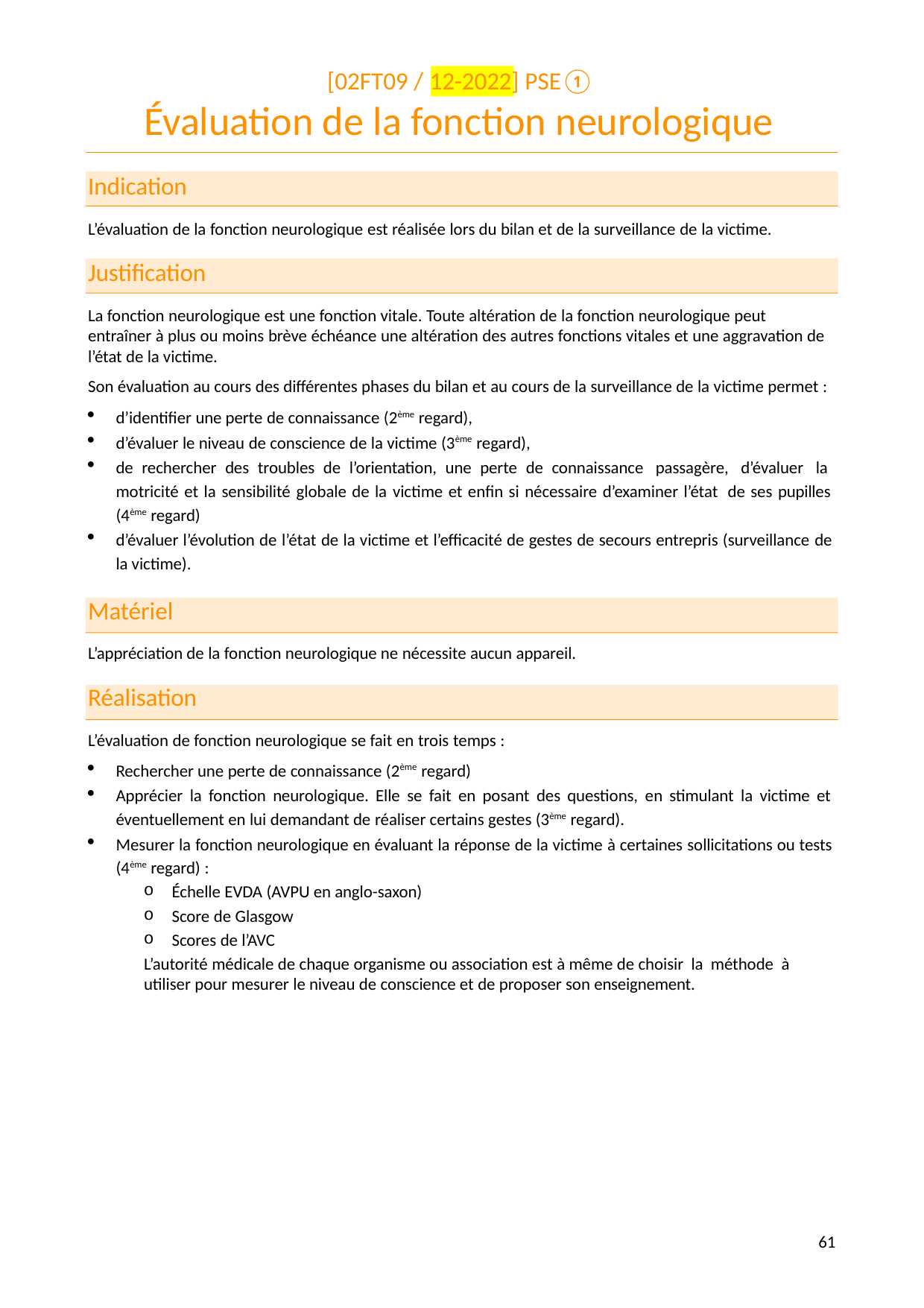

[02FT09 / 12-2022] PSE①

# Évaluation de la fonction neurologique

Indication
L’évaluation de la fonction neurologique est réalisée lors du bilan et de la surveillance de la victime.

Justification
La fonction neurologique est une fonction vitale. Toute altération de la fonction neurologique peut  entraîner à plus ou moins brève échéance une altération des autres fonctions vitales et une aggravation de  l’état de la victime.
Son évaluation au cours des différentes phases du bilan et au cours de la surveillance de la victime permet :
d’identifier une perte de connaissance (2ème regard),
d’évaluer le niveau de conscience de la victime (3ème regard),
de rechercher des troubles de l’orientation, une perte de connaissance passagère, d’évaluer la  motricité et la sensibilité globale de la victime et enfin si nécessaire d’examiner l’état de ses pupilles  (4ème regard)
d’évaluer l’évolution de l’état de la victime et l’efficacité de gestes de secours entrepris (surveillance de  la victime).

Matériel
L’appréciation de la fonction neurologique ne nécessite aucun appareil.

Réalisation
L’évaluation de fonction neurologique se fait en trois temps :
Rechercher une perte de connaissance (2ème regard)
Apprécier la fonction neurologique. Elle se fait en posant des questions, en stimulant la victime et  éventuellement en lui demandant de réaliser certains gestes (3ème regard).
Mesurer la fonction neurologique en évaluant la réponse de la victime à certaines sollicitations ou tests  (4ème regard) :
Échelle EVDA (AVPU en anglo-saxon)
Score de Glasgow
Scores de l’AVC
L’autorité médicale de chaque organisme ou association est à même de choisir la méthode à  utiliser pour mesurer le niveau de conscience et de proposer son enseignement.

61